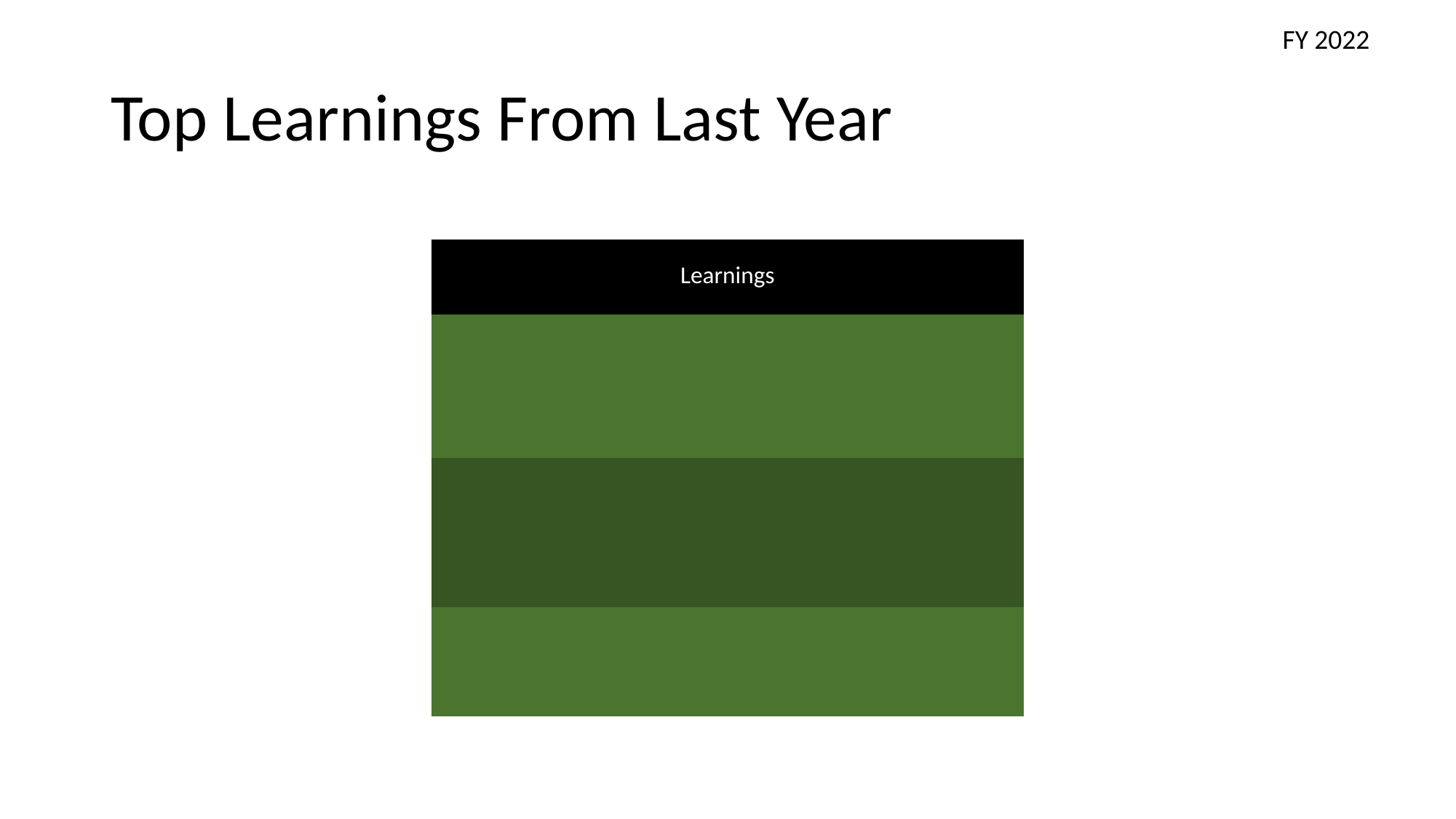

FY 2022
# Regional Deliverable
Top Learnings From Last Year
| Learnings |
| --- |
|  |
|  |
|  |